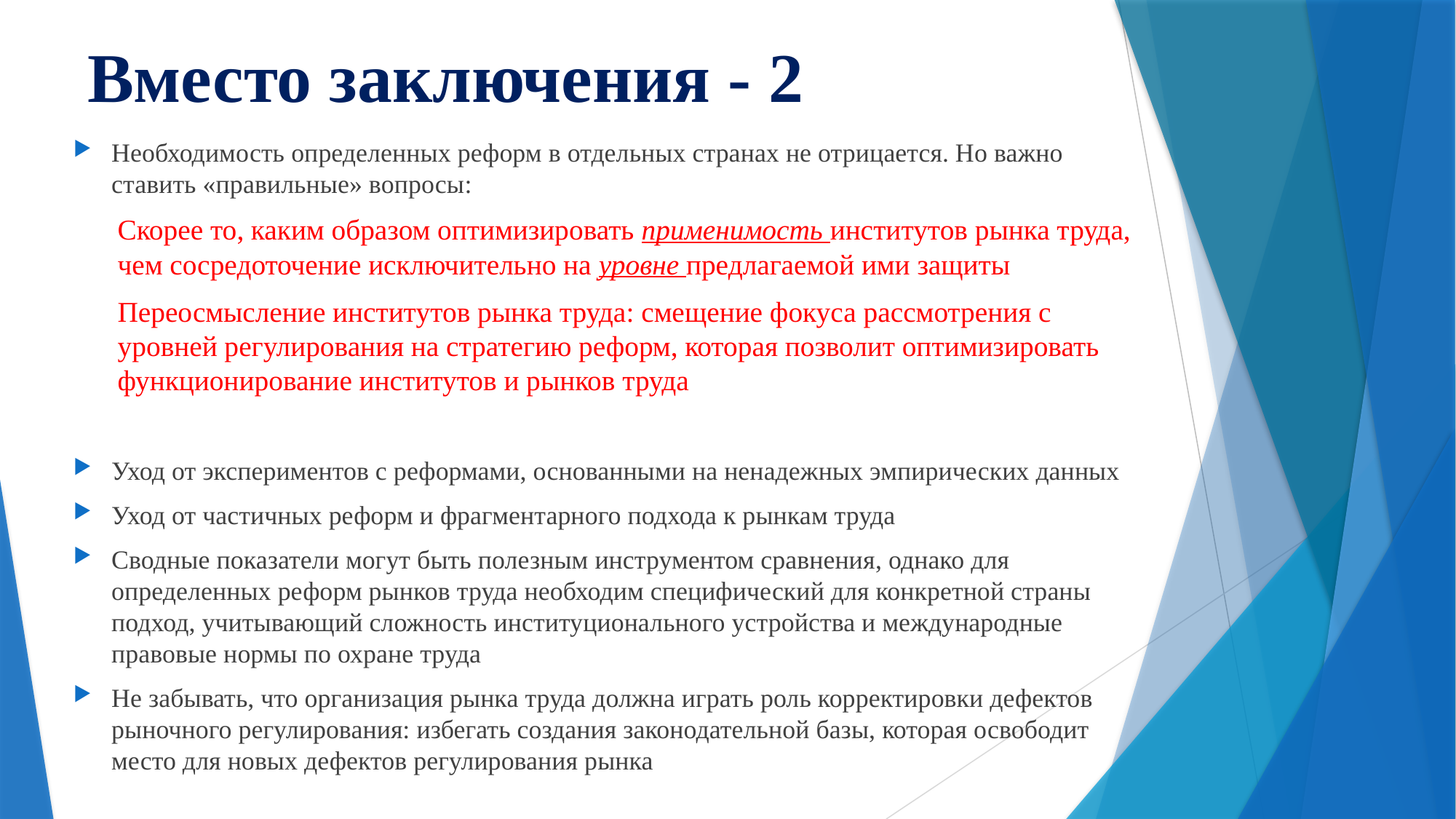

# Вместо заключения - 2
Необходимость определенных реформ в отдельных странах не отрицается. Но важно ставить «правильные» вопросы:
Скорее то, каким образом оптимизировать применимость институтов рынка труда, чем сосредоточение исключительно на уровне предлагаемой ими защиты
Переосмысление институтов рынка труда: смещение фокуса рассмотрения с уровней регулирования на стратегию реформ, которая позволит оптимизировать функционирование институтов и рынков труда

Уход от экспериментов с реформами, основанными на ненадежных эмпирических данных
Уход от частичных реформ и фрагментарного подхода к рынкам труда
Сводные показатели могут быть полезным инструментом сравнения, однако для  определенных реформ рынков труда необходим специфический для конкретной страны подход, учитывающий сложность институционального устройства и международные правовые нормы по охране труда
Не забывать, что организация рынка труда должна играть роль корректировки дефектов рыночного регулирования: избегать создания законодательной базы, которая освободит место для новых дефектов регулирования рынка